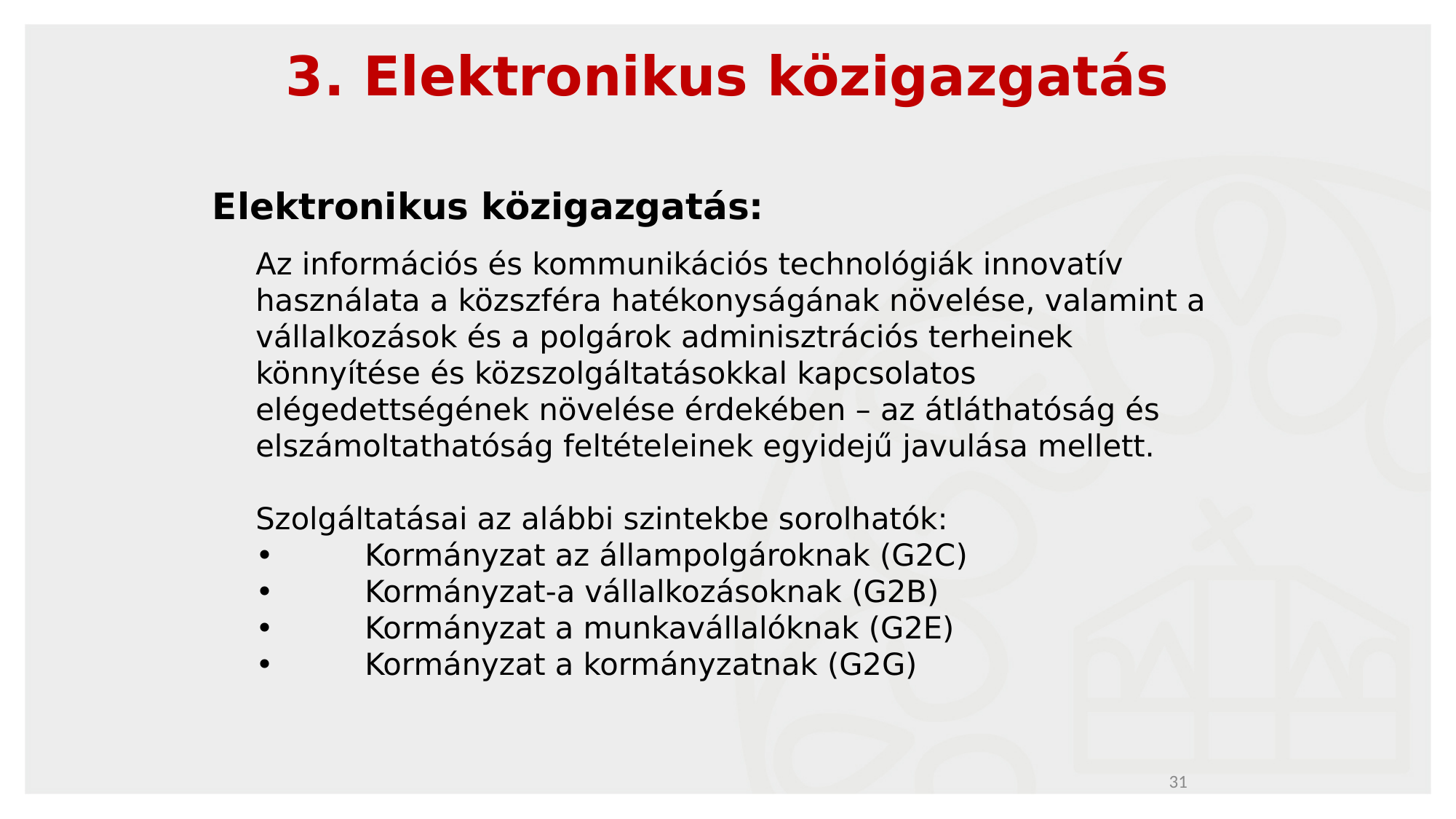

# 3. Elektronikus közigazgatás
Elektronikus közigazgatás:

Az információs és kommunikációs technológiák innovatív használata a közszféra hatékonyságának növelése, valamint a vállalkozások és a polgárok adminisztrációs terheinek könnyítése és közszolgáltatásokkal kapcsolatos elégedettségének növelése érdekében – az átláthatóság és elszámoltathatóság feltételeinek egyidejű javulása mellett.

Szolgáltatásai az alábbi szintekbe sorolhatók:
•	Kormányzat az állampolgároknak (G2C)
•	Kormányzat-a vállalkozásoknak (G2B)
•	Kormányzat a munkavállalóknak (G2E)
•	Kormányzat a kormányzatnak (G2G)
31